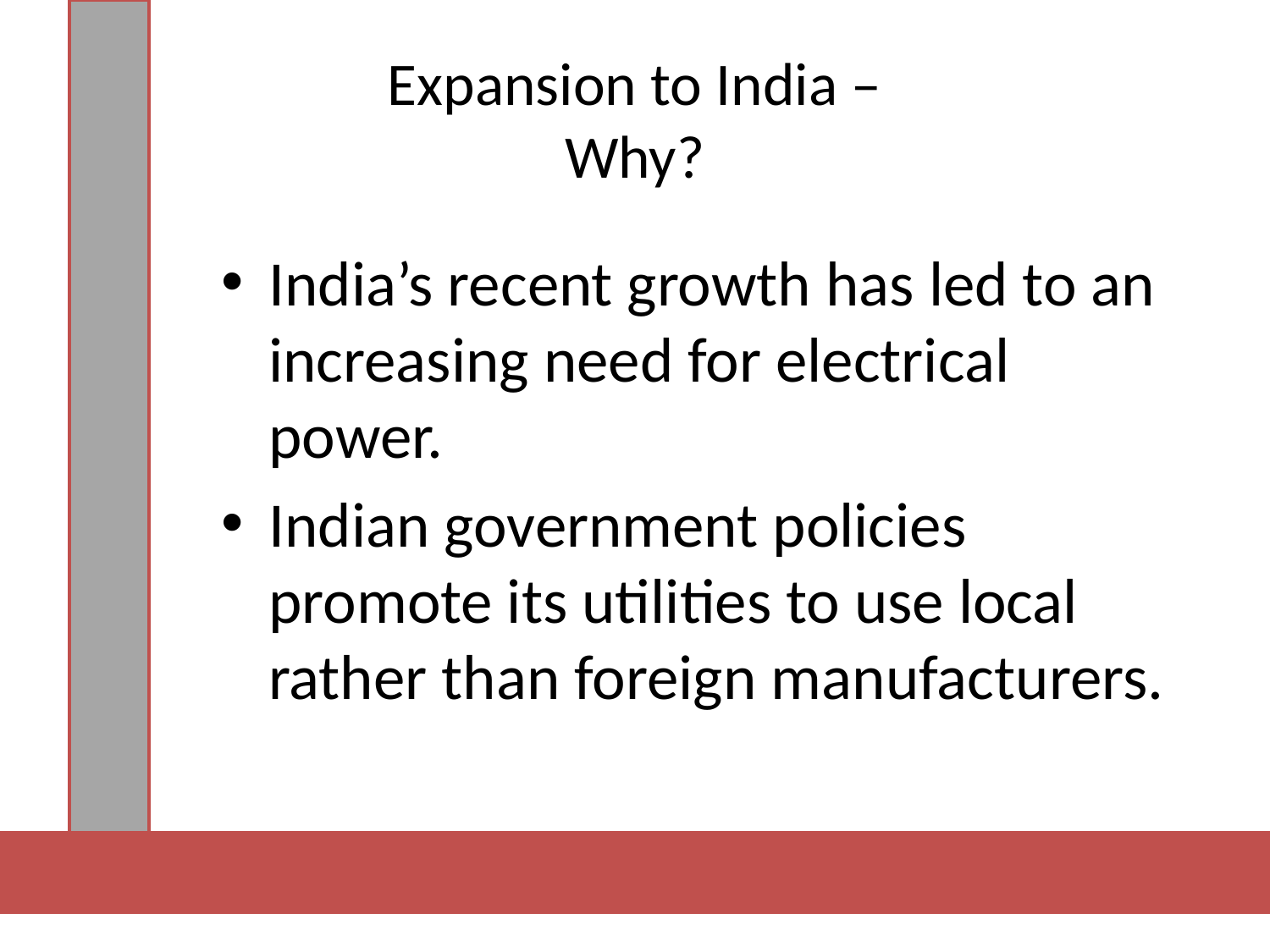

# Expansion to India – Why?
India’s recent growth has led to an increasing need for electrical power.
Indian government policies promote its utilities to use local rather than foreign manufacturers.

Copyright © 2014 McGraw-Hill Ryerson, Limited. All rights reserved.
5